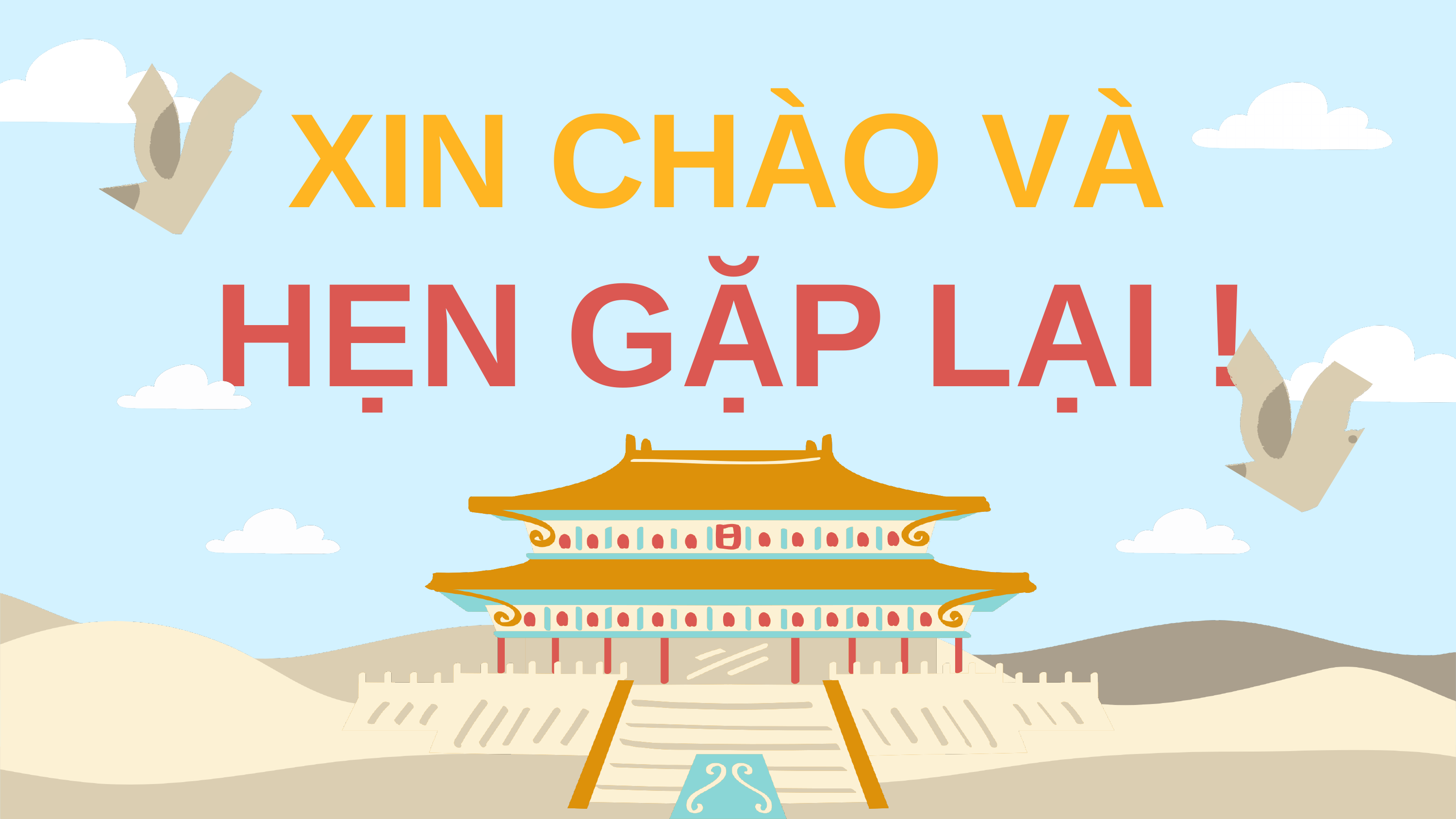

XIN CHÀO VÀ
HẸN GẶP LẠI !